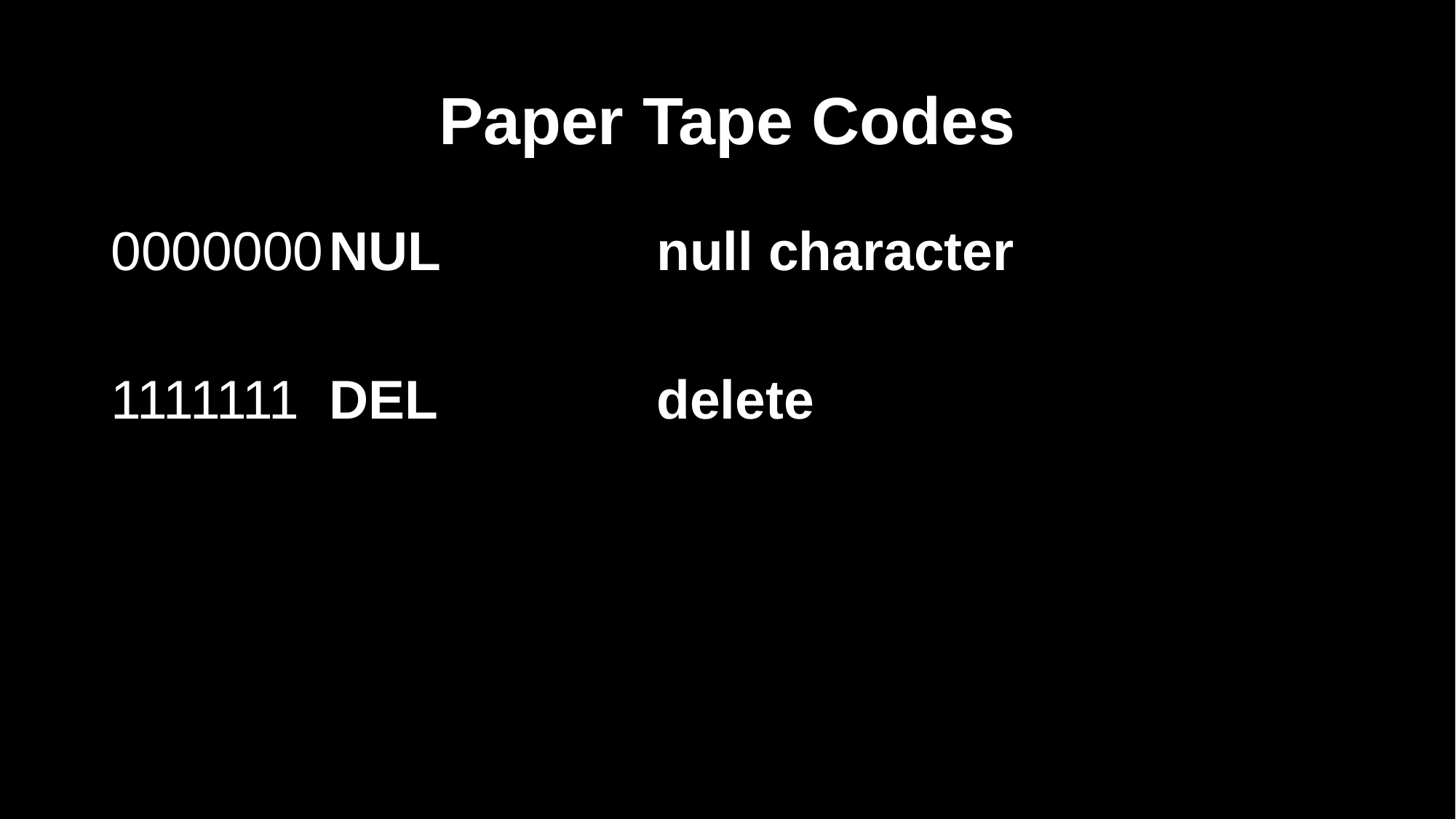

# Paper Tape Codes
0000000	NUL		null character

1111111	DEL		delete